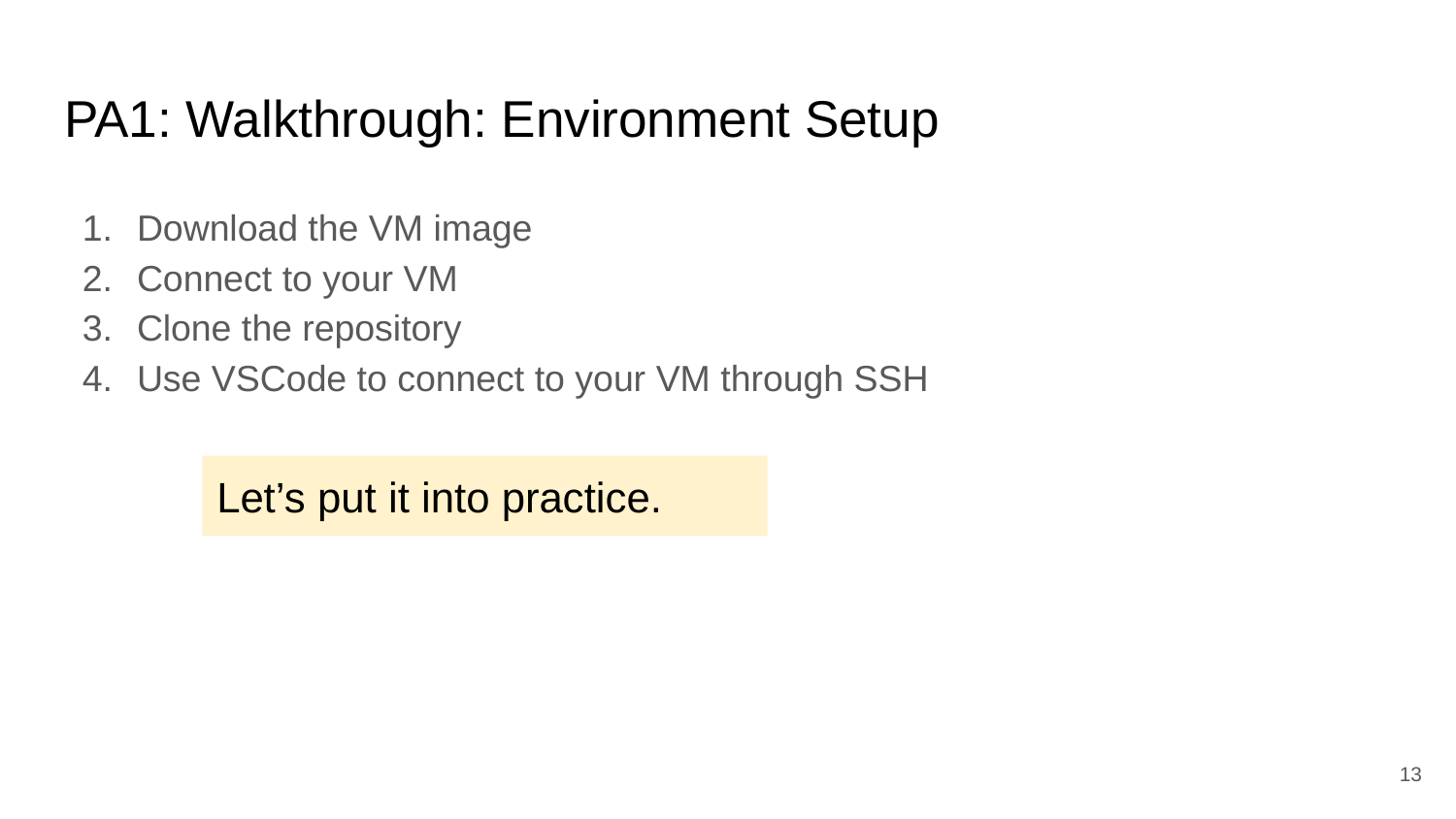

# PA1: Walkthrough: Environment Setup
Download the VM image
Connect to your VM
Clone the repository
Use VSCode to connect to your VM through SSH
Let’s put it into practice.
13